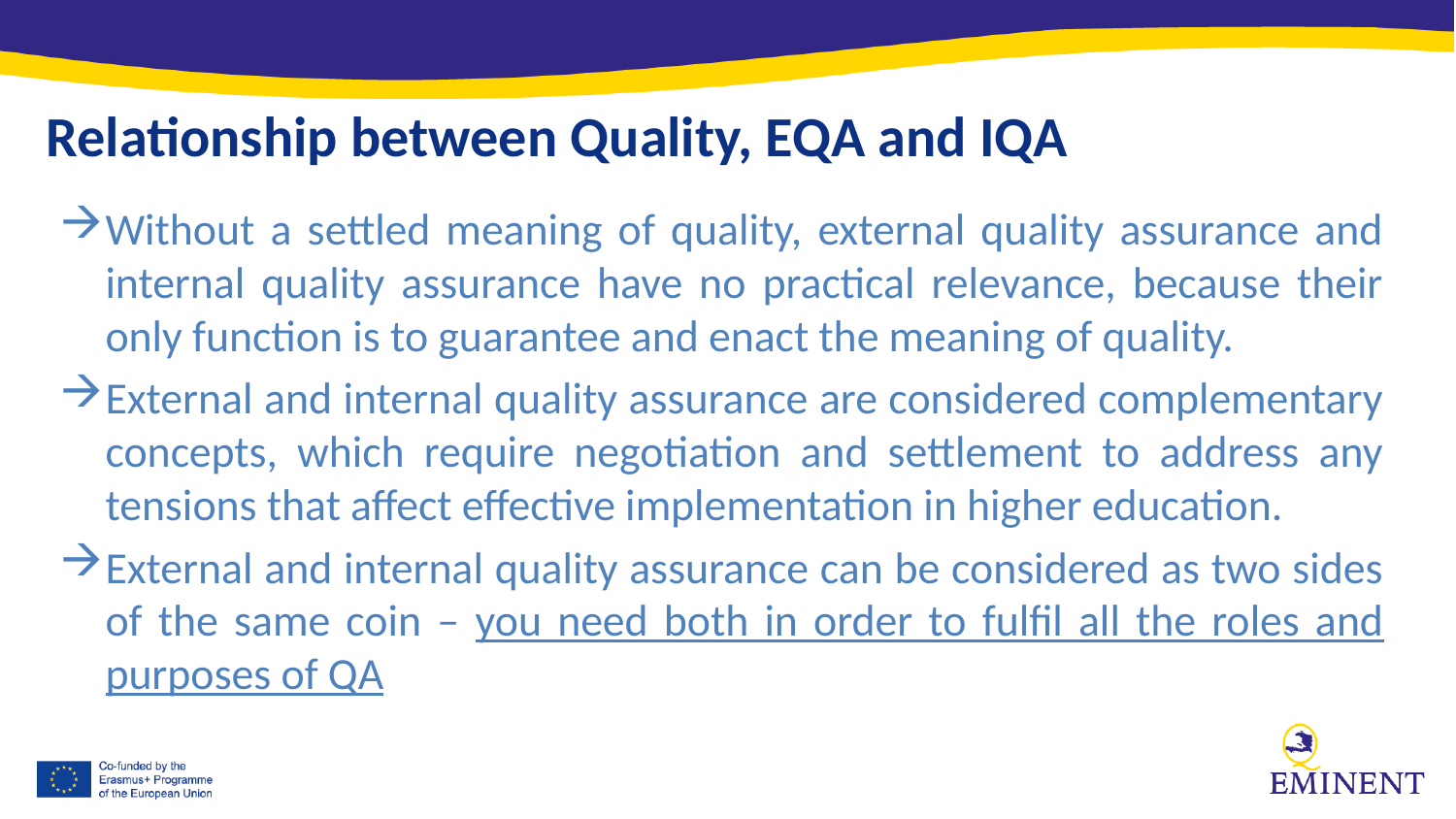

Relationship between Quality, EQA and IQA
Without a settled meaning of quality, external quality assurance and internal quality assurance have no practical relevance, because their only function is to guarantee and enact the meaning of quality.
External and internal quality assurance are considered complementary concepts, which require negotiation and settlement to address any tensions that affect effective implementation in higher education.
External and internal quality assurance can be considered as two sides of the same coin – you need both in order to fulfil all the roles and purposes of QA